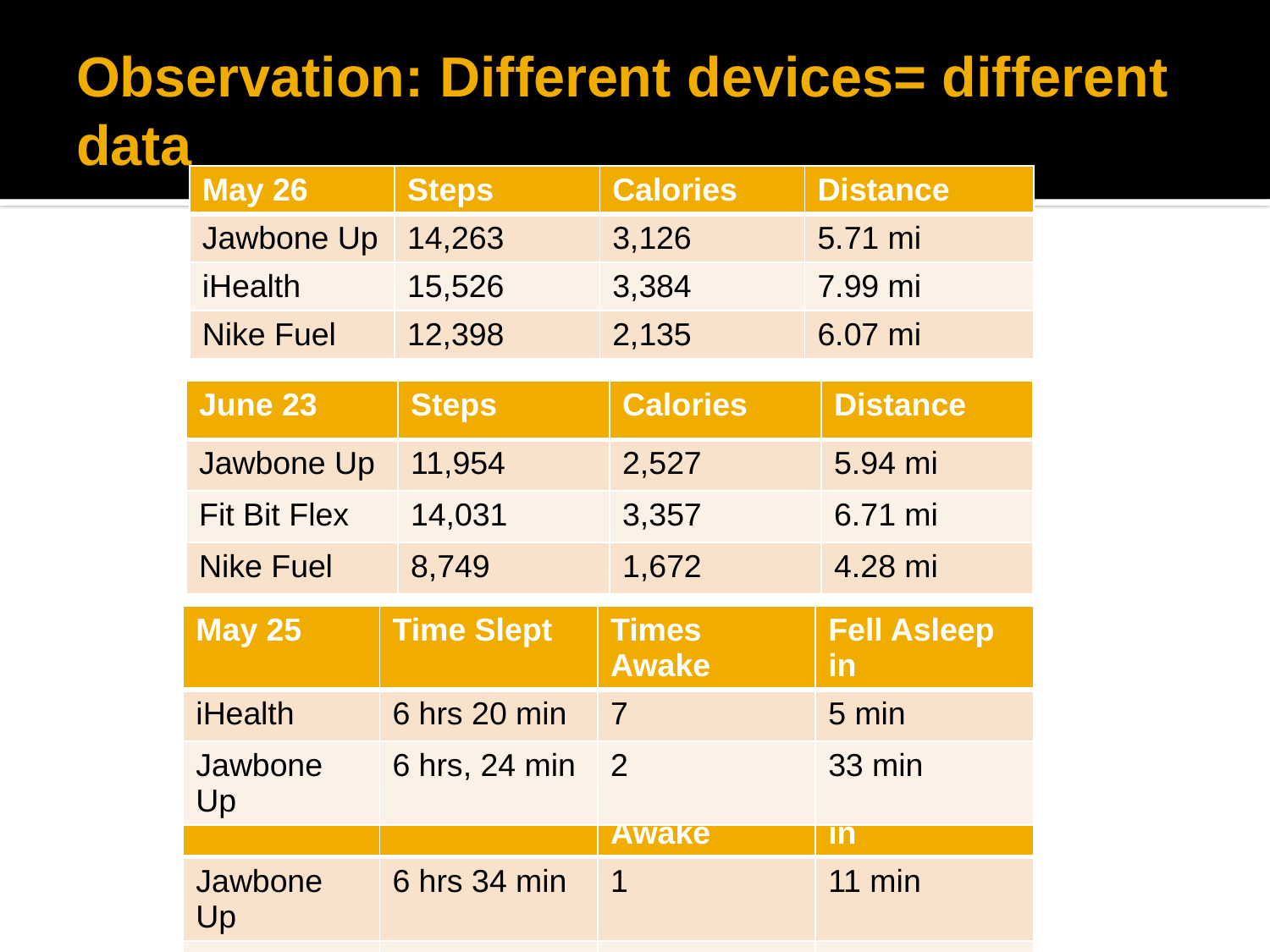

# Observation: Different devices= different data
| May 26 | Steps | Calories | Distance |
| --- | --- | --- | --- |
| Jawbone Up | 14,263 | 3,126 | 5.71 mi |
| iHealth | 15,526 | 3,384 | 7.99 mi |
| Nike Fuel | 12,398 | 2,135 | 6.07 mi |
| June 23 | Steps | Calories | Distance |
| --- | --- | --- | --- |
| Jawbone Up | 11,954 | 2,527 | 5.94 mi |
| Fit Bit Flex | 14,031 | 3,357 | 6.71 mi |
| Nike Fuel | 8,749 | 1,672 | 4.28 mi |
| May 25 | Time Slept | Times Awake | Fell Asleep in |
| --- | --- | --- | --- |
| iHealth | 6 hrs 20 min | 7 | 5 min |
| Jawbone Up | 6 hrs, 24 min | 2 | 33 min |
| June 14 | Time Slept | Times Awake | Fell Asleep in |
| --- | --- | --- | --- |
| Jawbone Up | 6 hrs 34 min | 1 | 11 min |
| Fitbit Flex | 6 hrs, 3 min | 8 | 7 min |